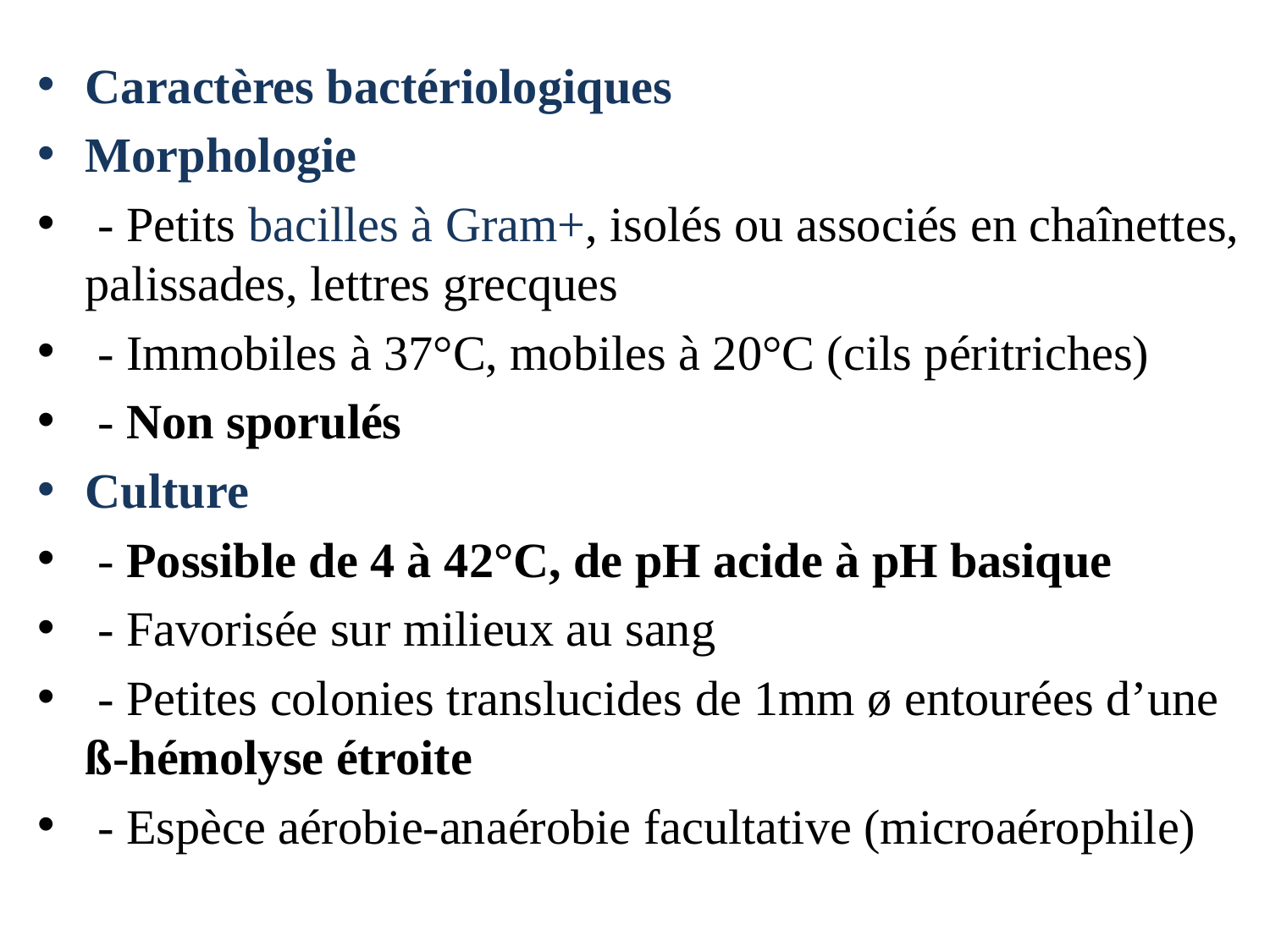

Caractères bactériologiques
Morphologie
 - Petits bacilles à Gram+, isolés ou associés en chaînettes, palissades, lettres grecques
 - Immobiles à 37°C, mobiles à 20°C (cils péritriches)
 - Non sporulés
Culture
 - Possible de 4 à 42°C, de pH acide à pH basique
 - Favorisée sur milieux au sang
 - Petites colonies translucides de 1mm ø entourées d’une ß-hémolyse étroite
 - Espèce aérobie-anaérobie facultative (microaérophile)